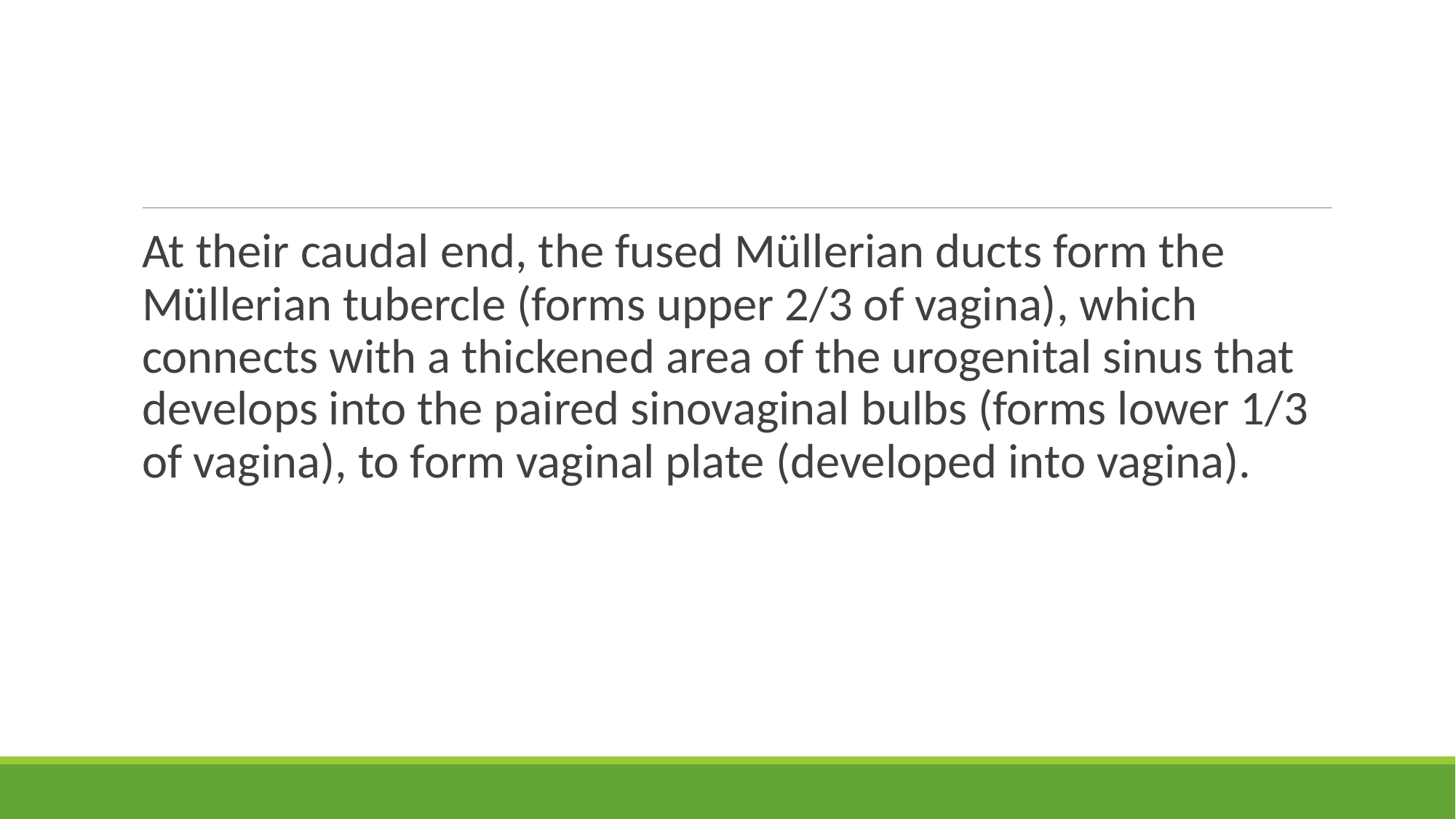

#
At their caudal end, the fused Müllerian ducts form the Müllerian tubercle (forms upper 2/3 of vagina), which connects with a thickened area of the urogenital sinus that develops into the paired sinovaginal bulbs (forms lower 1/3 of vagina), to form vaginal plate (developed into vagina).